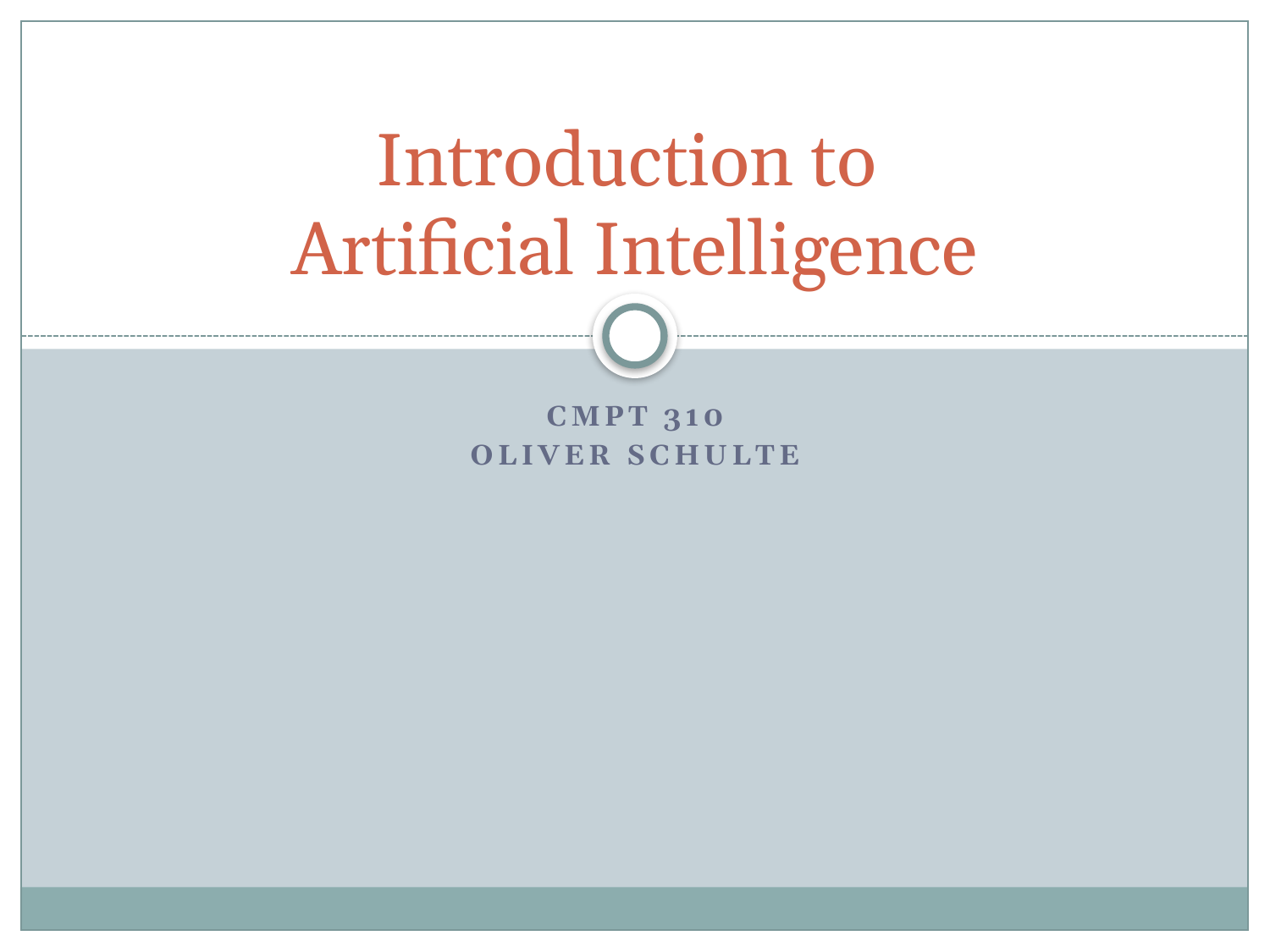

# Introduction to Artificial Intelligence
CMPT 310
Oliver Schulte